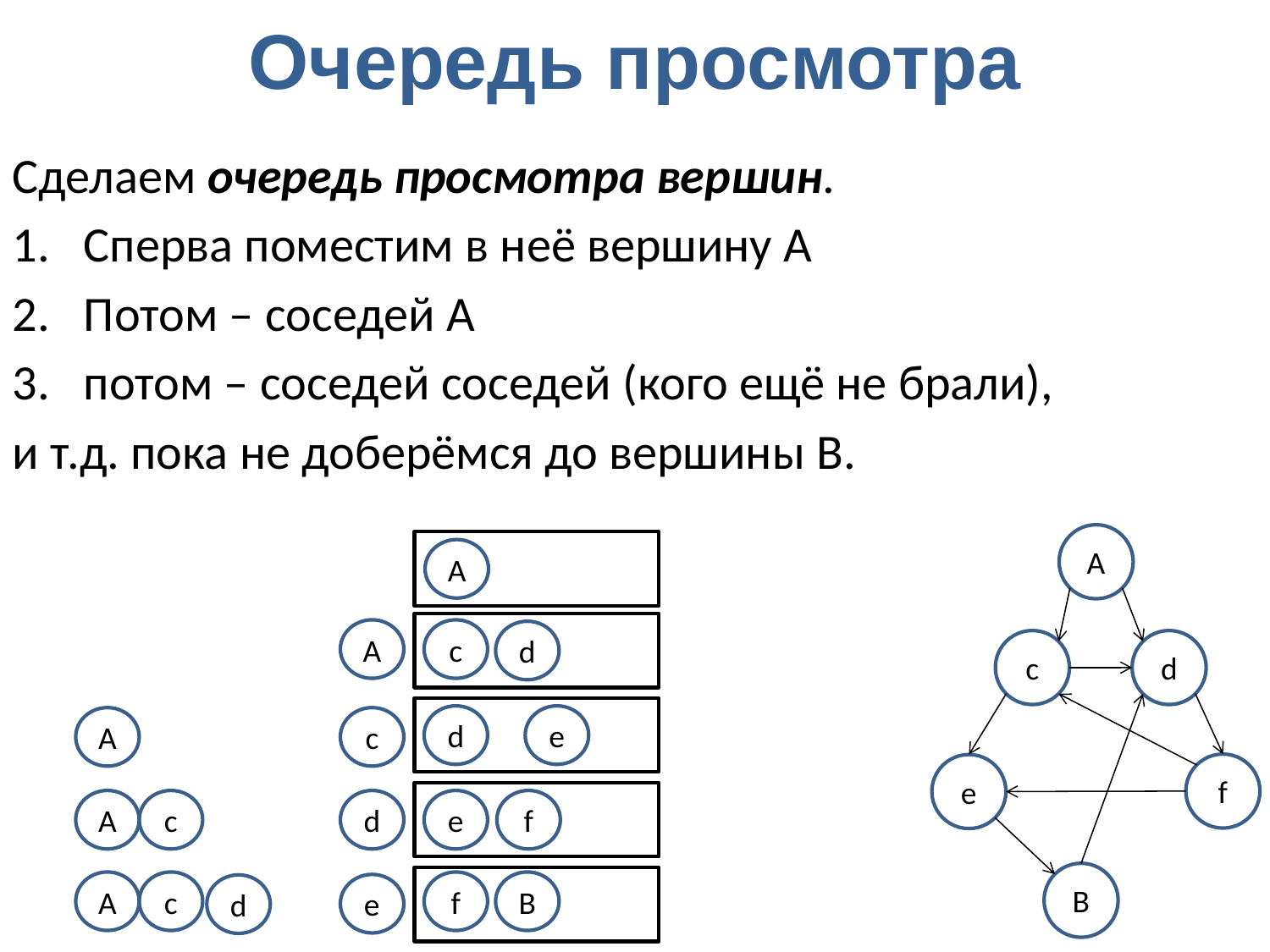

# Очередь просмотра
Сделаем очередь просмотра вершин.
Сперва поместим в неё вершину А
Потом – соседей А
потом – соседей соседей (кого ещё не брали),
и т.д. пока не доберёмся до вершины B.
A

A

A
c
d
c
d

d
e
A
c
f
e

A
c
d
e
f
B

A
c
f
B
e
d